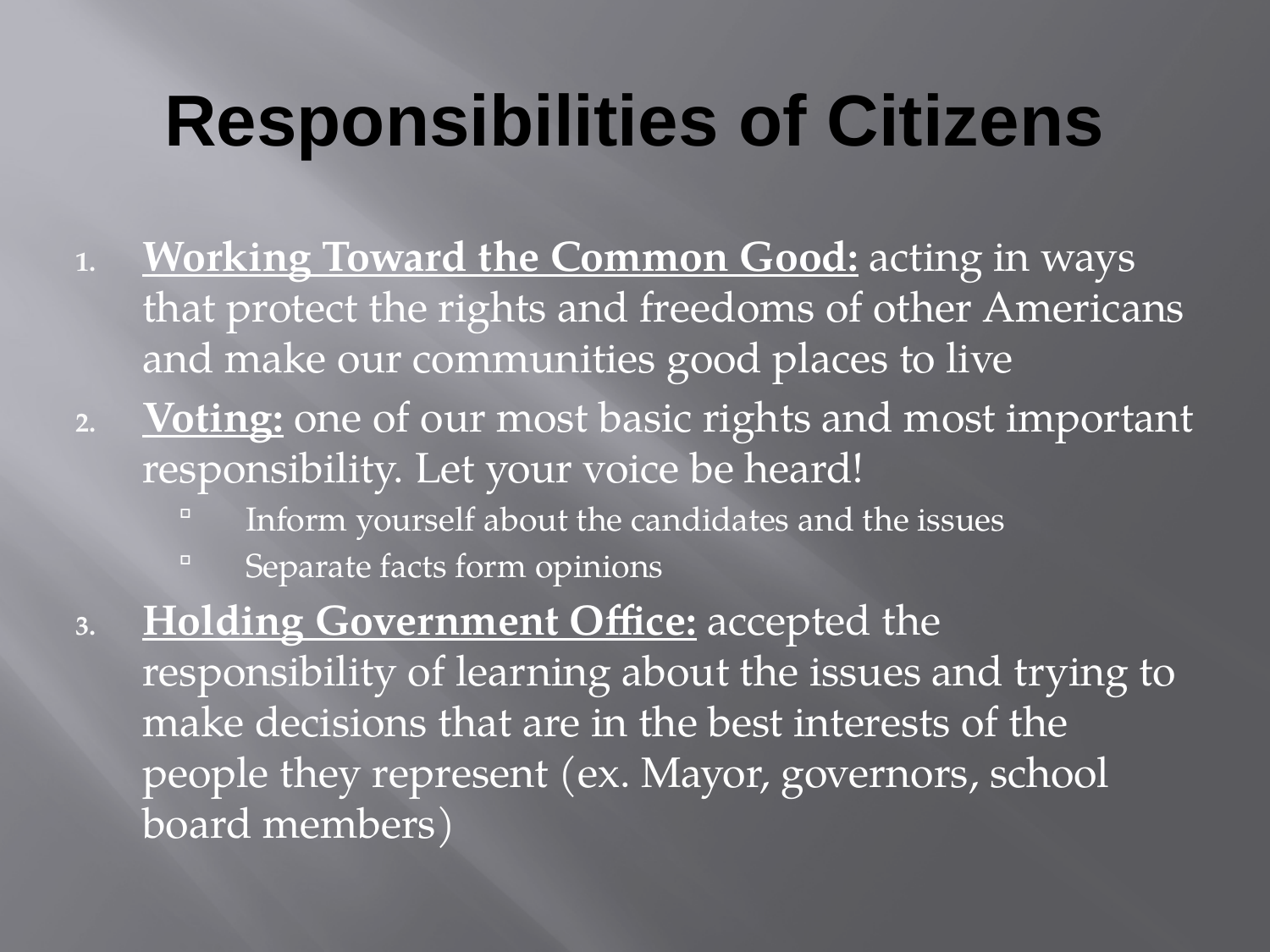

# Responsibilities of Citizens
Working Toward the Common Good: acting in ways that protect the rights and freedoms of other Americans and make our communities good places to live
Voting: one of our most basic rights and most important responsibility. Let your voice be heard!
Inform yourself about the candidates and the issues
Separate facts form opinions
Holding Government Office: accepted the responsibility of learning about the issues and trying to make decisions that are in the best interests of the people they represent (ex. Mayor, governors, school board members)